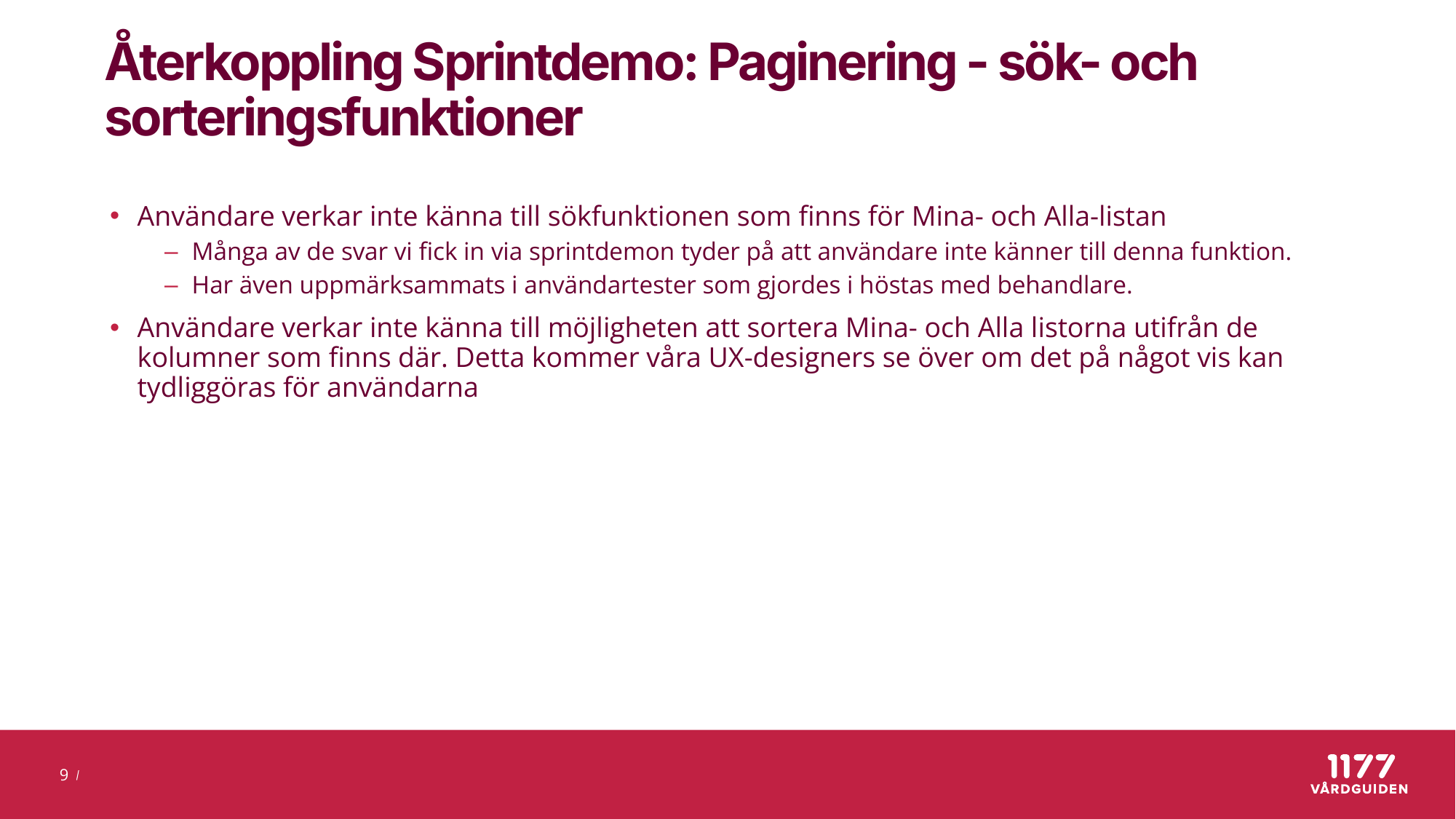

# Återkoppling Sprintdemo: Paginering - sök- och sorteringsfunktioner
Användare verkar inte känna till sökfunktionen som finns för Mina- och Alla-listan
Många av de svar vi fick in via sprintdemon tyder på att användare inte känner till denna funktion.
Har även uppmärksammats i användartester som gjordes i höstas med behandlare.
Användare verkar inte känna till möjligheten att sortera Mina- och Alla listorna utifrån de kolumner som finns där. Detta kommer våra UX-designers se över om det på något vis kan tydliggöras för användarna

9